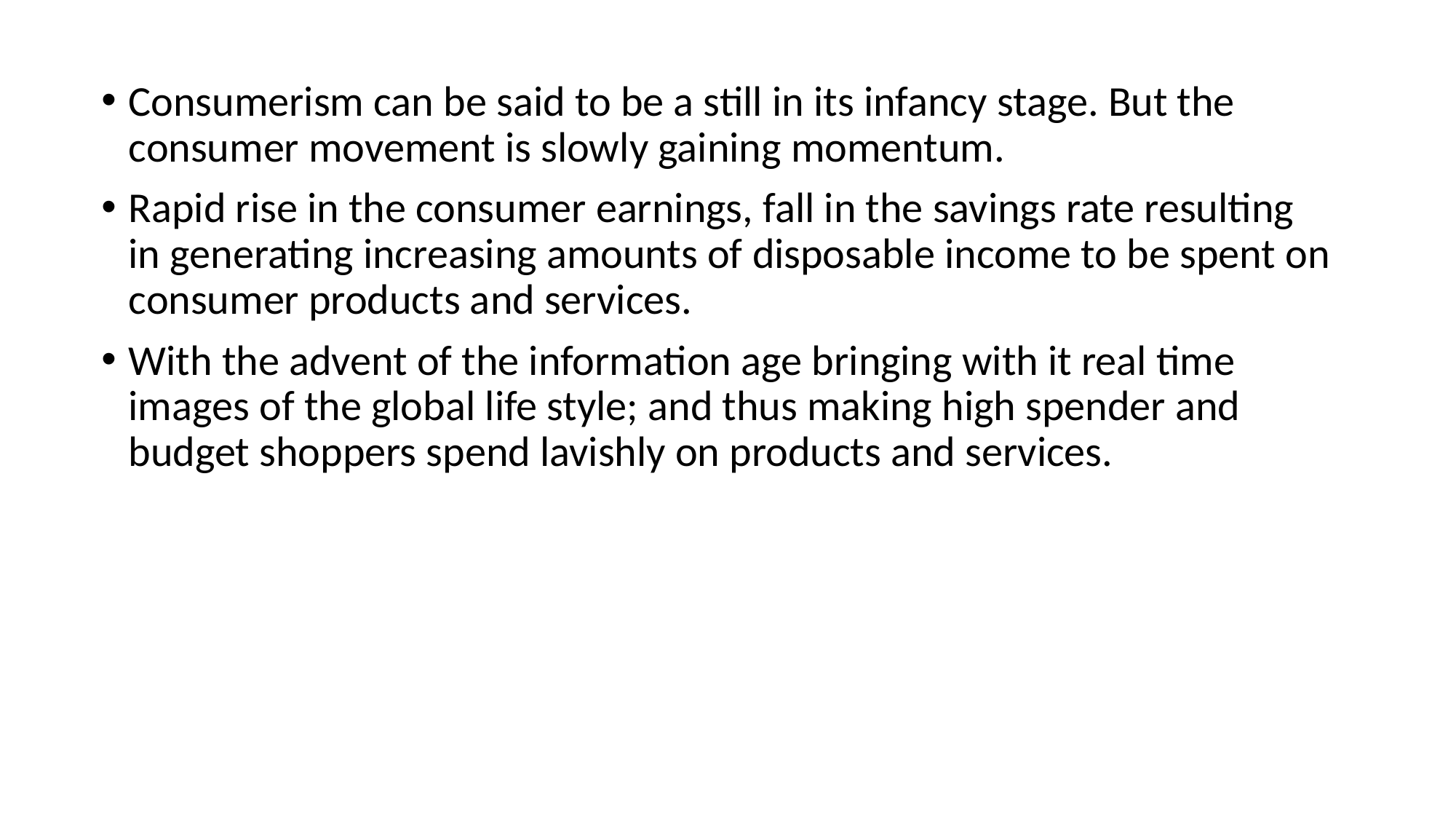

Consumerism can be said to be a still in its infancy stage. But the consumer movement is slowly gaining momentum.
Rapid rise in the consumer earnings, fall in the savings rate resulting in generating increasing amounts of disposable income to be spent on consumer products and services.
With the advent of the information age bringing with it real time images of the global life style; and thus making high spender and budget shoppers spend lavishly on products and services.